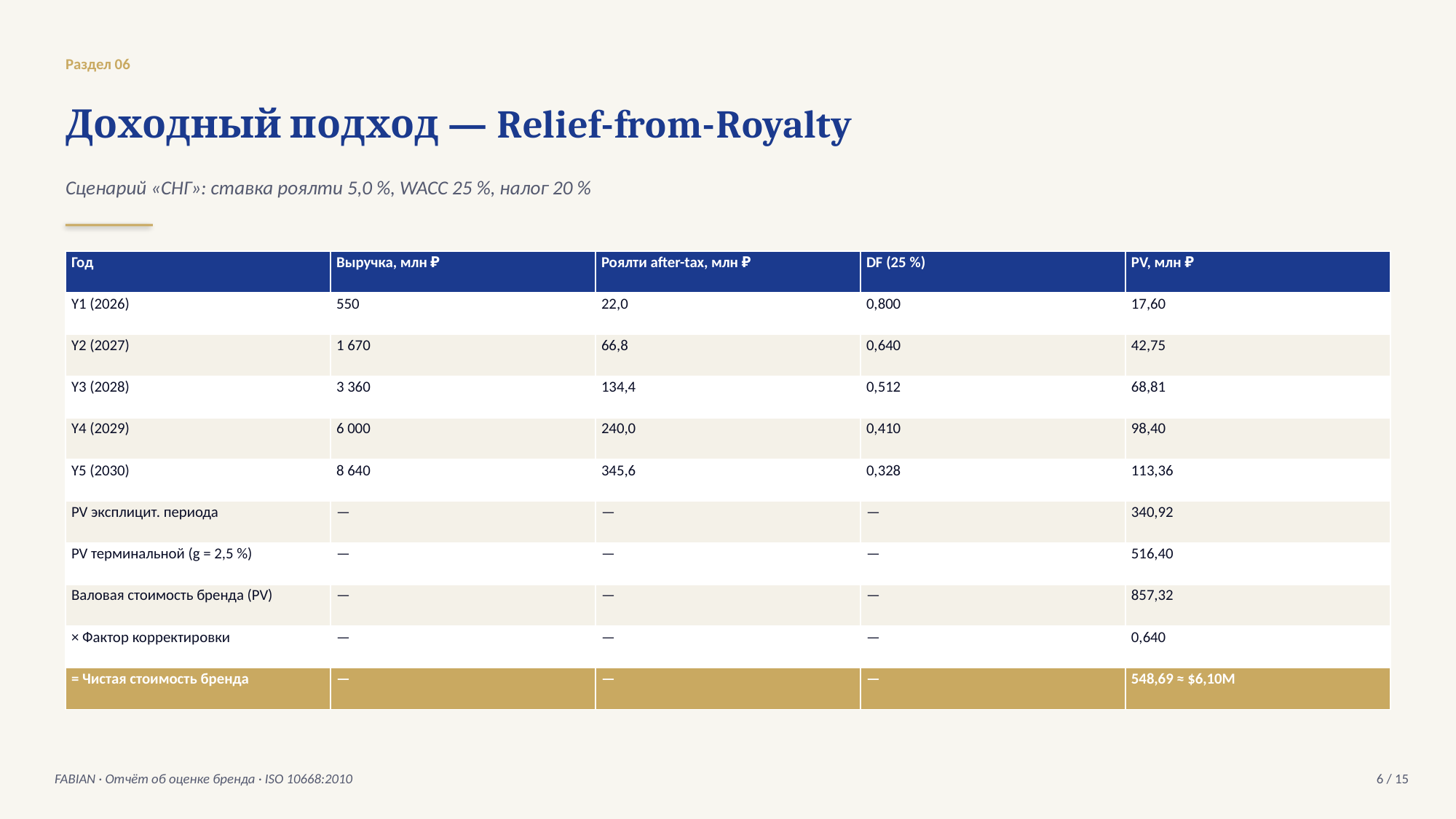

Раздел 06
Доходный подход — Relief-from-Royalty
Сценарий «СНГ»: ставка роялти 5,0 %, WACC 25 %, налог 20 %

| Год | Выручка, млн ₽ | Роялти after-tax, млн ₽ | DF (25 %) | PV, млн ₽ |
| --- | --- | --- | --- | --- |
| Y1 (2026) | 550 | 22,0 | 0,800 | 17,60 |
| Y2 (2027) | 1 670 | 66,8 | 0,640 | 42,75 |
| Y3 (2028) | 3 360 | 134,4 | 0,512 | 68,81 |
| Y4 (2029) | 6 000 | 240,0 | 0,410 | 98,40 |
| Y5 (2030) | 8 640 | 345,6 | 0,328 | 113,36 |
| PV эксплицит. периода | — | — | — | 340,92 |
| PV терминальной (g = 2,5 %) | — | — | — | 516,40 |
| Валовая стоимость бренда (PV) | — | — | — | 857,32 |
| × Фактор корректировки | — | — | — | 0,640 |
| = Чистая стоимость бренда | — | — | — | 548,69 ≈ $6,10M |
FABIAN · Отчёт об оценке бренда · ISO 10668:2010
6 / 15